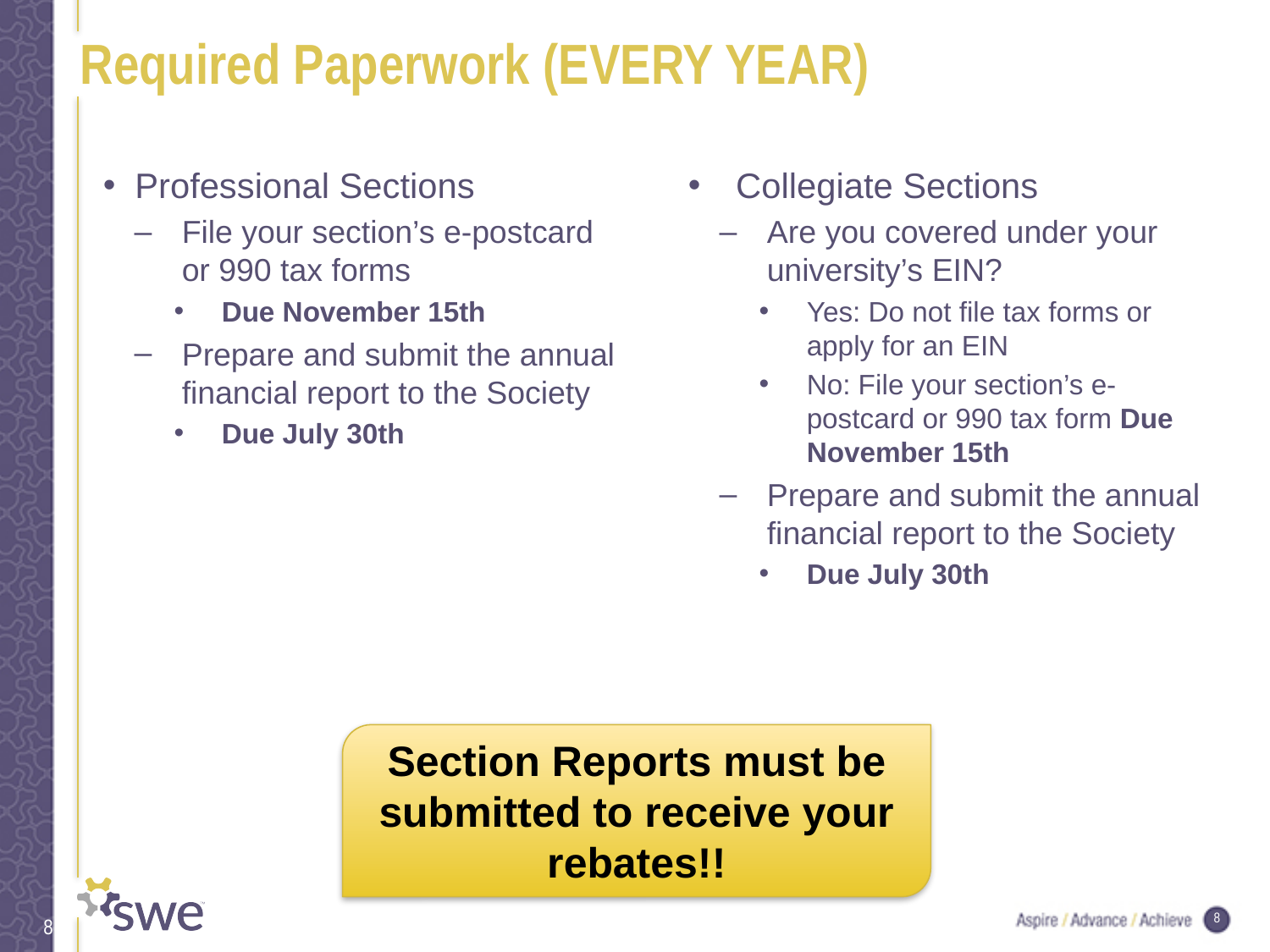

# Required Paperwork (EVERY YEAR)
Professional Sections
File your section’s e-postcard or 990 tax forms
Due November 15th
Prepare and submit the annual financial report to the Society
Due July 30th
Collegiate Sections
Are you covered under your university’s EIN?
Yes: Do not file tax forms or apply for an EIN
No: File your section’s e-postcard or 990 tax form Due November 15th
Prepare and submit the annual financial report to the Society
Due July 30th
Section Reports must be submitted to receive your rebates!!